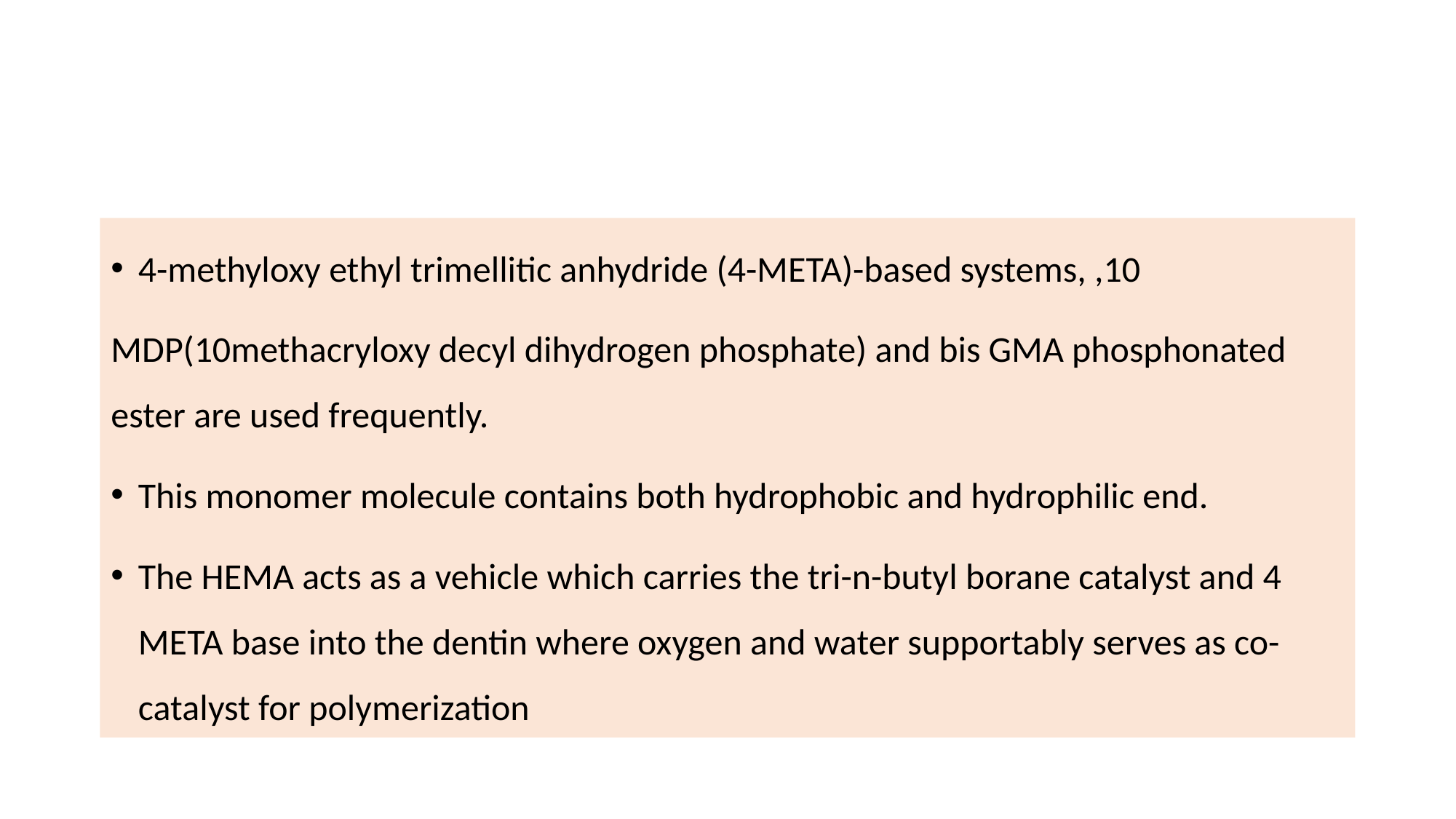

#
4-methyloxy ethyl trimellitic anhydride (4-META)-based systems, ,10
MDP(10methacryloxy decyl dihydrogen phosphate) and bis GMA phosphonated ester are used frequently.
This monomer molecule contains both hydrophobic and hydrophilic end.
The HEMA acts as a vehicle which carries the tri-n-butyl borane catalyst and 4 META base into the dentin where oxygen and water supportably serves as co-catalyst for polymerization